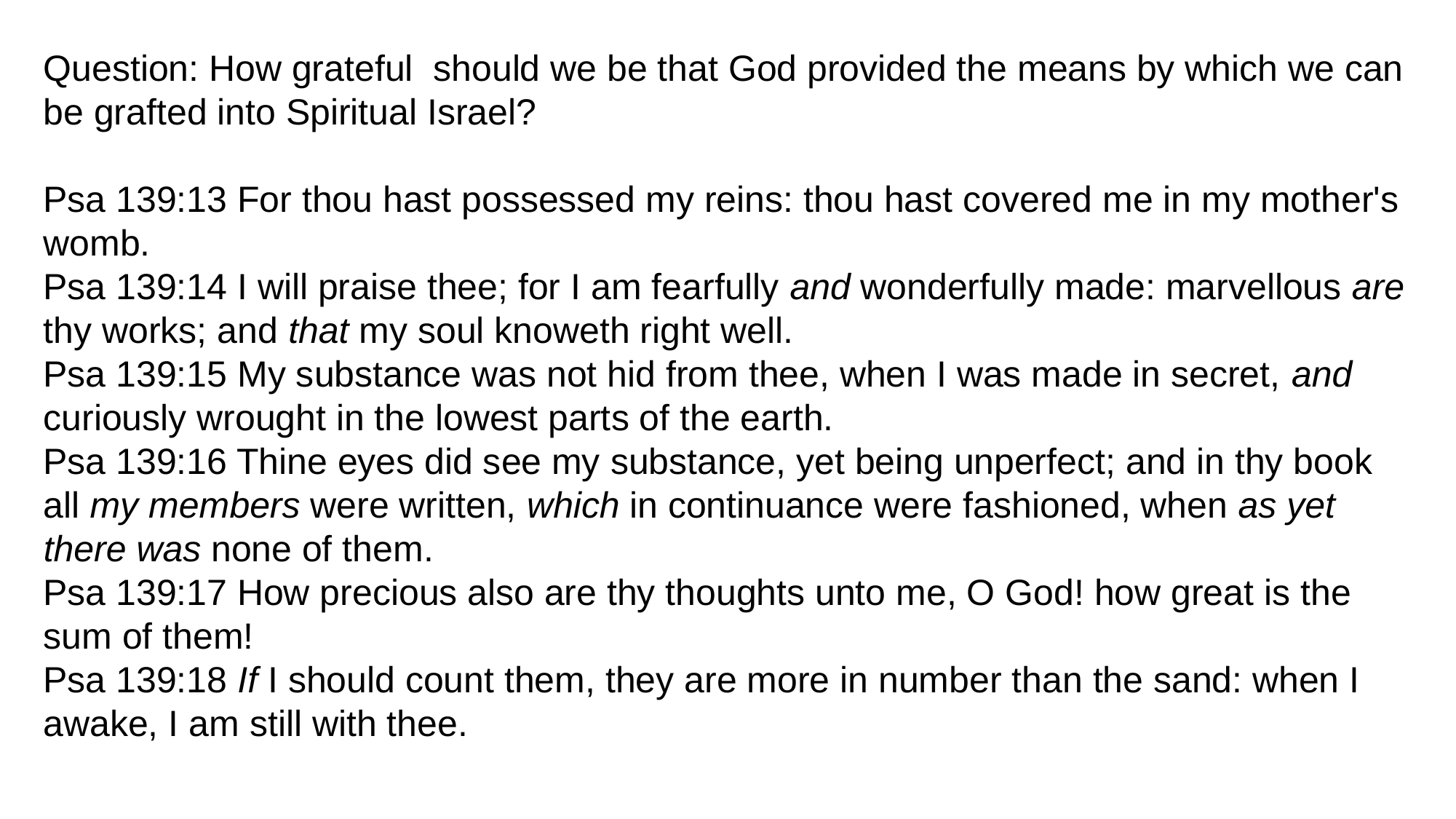

Question: How grateful  should we be that God provided the means by which we can be grafted into Spiritual Israel?

Psa 139:13 For thou hast possessed my reins: thou hast covered me in my mother's womb.
Psa 139:14 I will praise thee; for I am fearfully and wonderfully made: marvellous are thy works; and that my soul knoweth right well.
Psa 139:15 My substance was not hid from thee, when I was made in secret, and curiously wrought in the lowest parts of the earth.
Psa 139:16 Thine eyes did see my substance, yet being unperfect; and in thy book all my members were written, which in continuance were fashioned, when as yet there was none of them.
Psa 139:17 How precious also are thy thoughts unto me, O God! how great is the sum of them!
Psa 139:18 If I should count them, they are more in number than the sand: when I awake, I am still with thee.